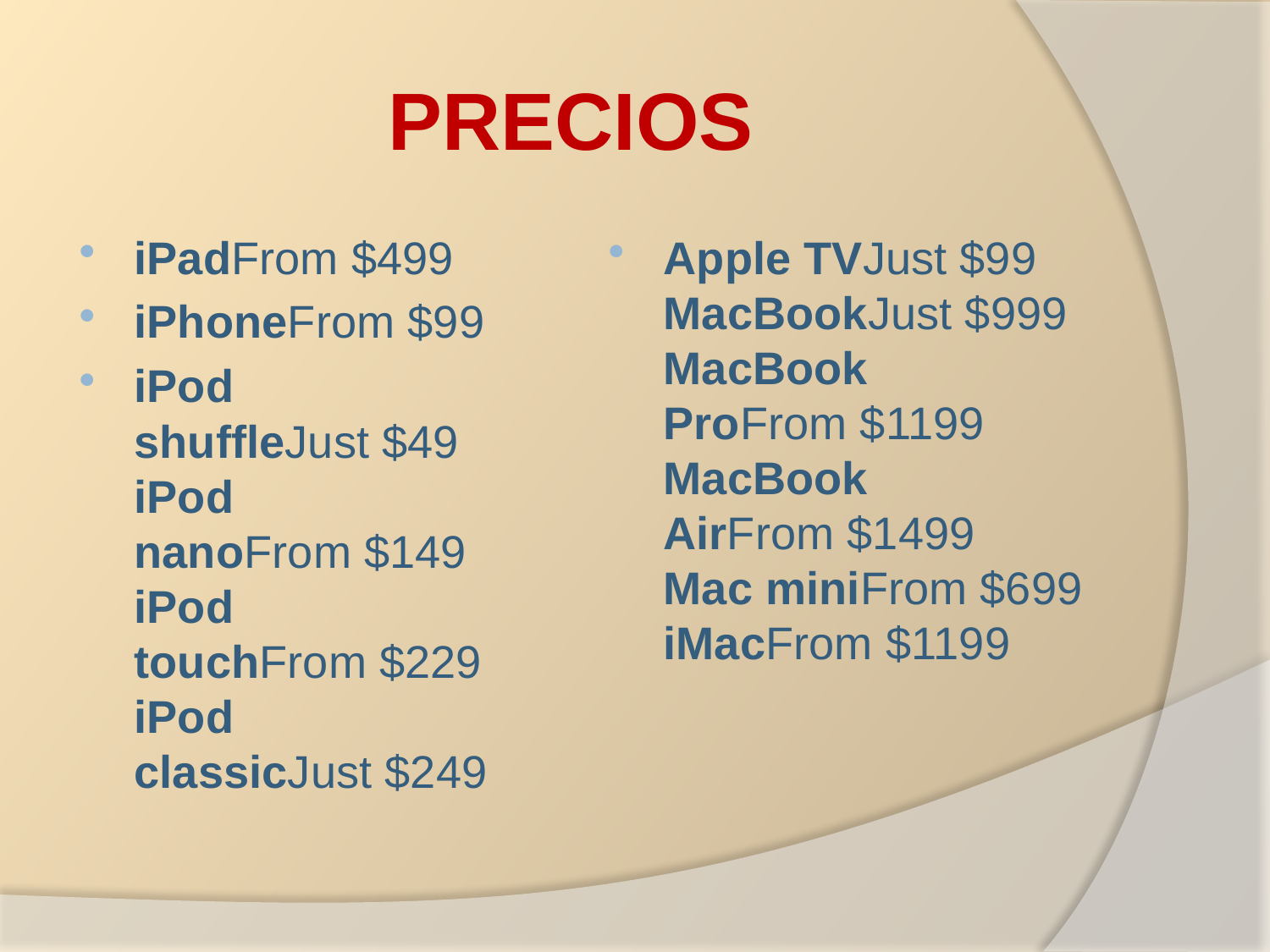

# PRECIOS
iPadFrom $499
iPhoneFrom $99
iPod shuffleJust $49
iPod nanoFrom $149
iPod touchFrom $229
iPod classicJust $249
Apple TVJust $99
MacBookJust $999
MacBook ProFrom $1199
MacBook AirFrom $1499
Mac miniFrom $699
iMacFrom $1199